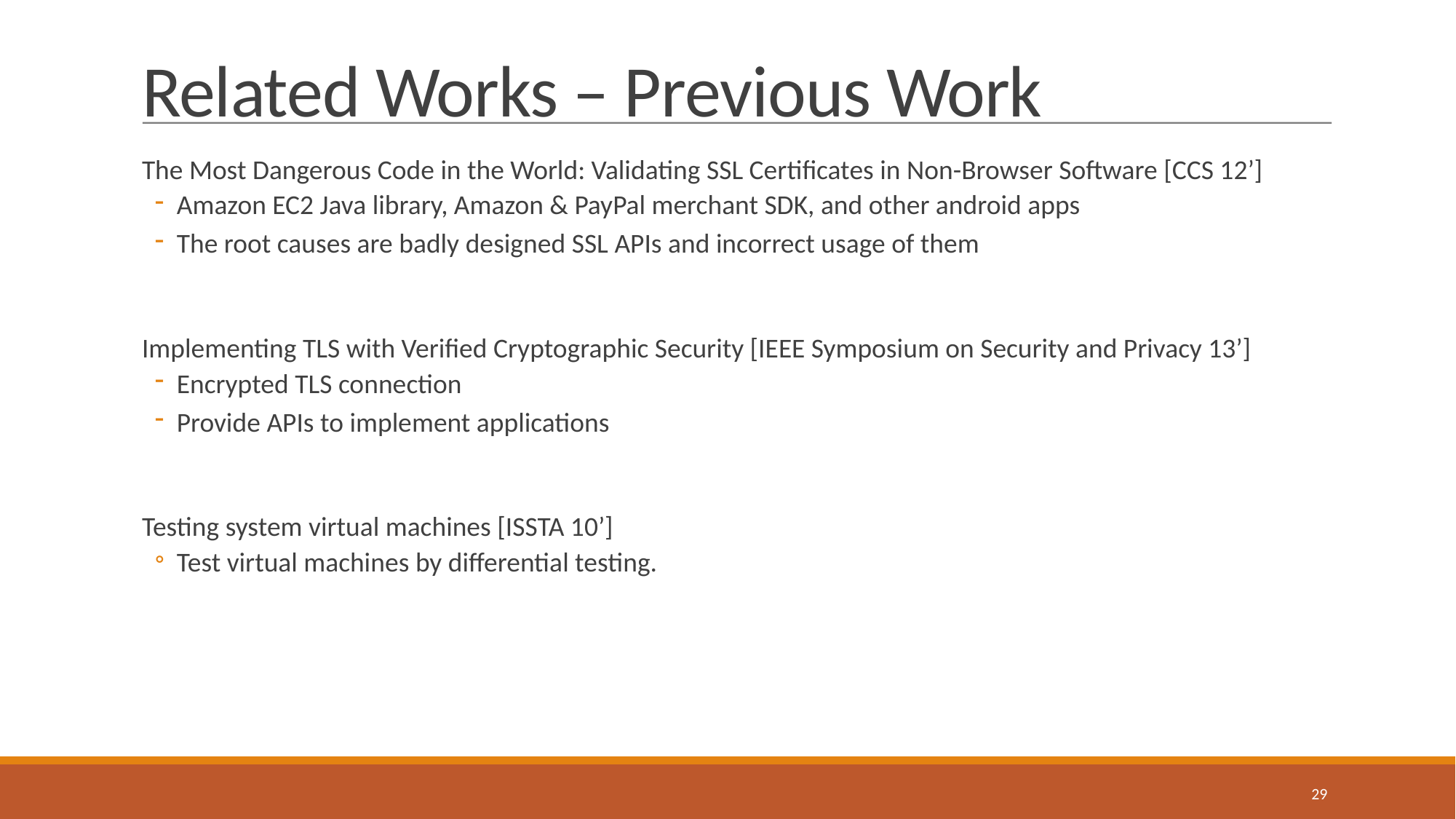

# Related Works – Previous Work
The Most Dangerous Code in the World: Validating SSL Certificates in Non-Browser Software [CCS 12’]
Amazon EC2 Java library, Amazon & PayPal merchant SDK, and other android apps
The root causes are badly designed SSL APIs and incorrect usage of them

Implementing TLS with Verified Cryptographic Security [IEEE Symposium on Security and Privacy 13’]
Encrypted TLS connection
Provide APIs to implement applications

Testing system virtual machines [ISSTA 10’]
Test virtual machines by differential testing.

29